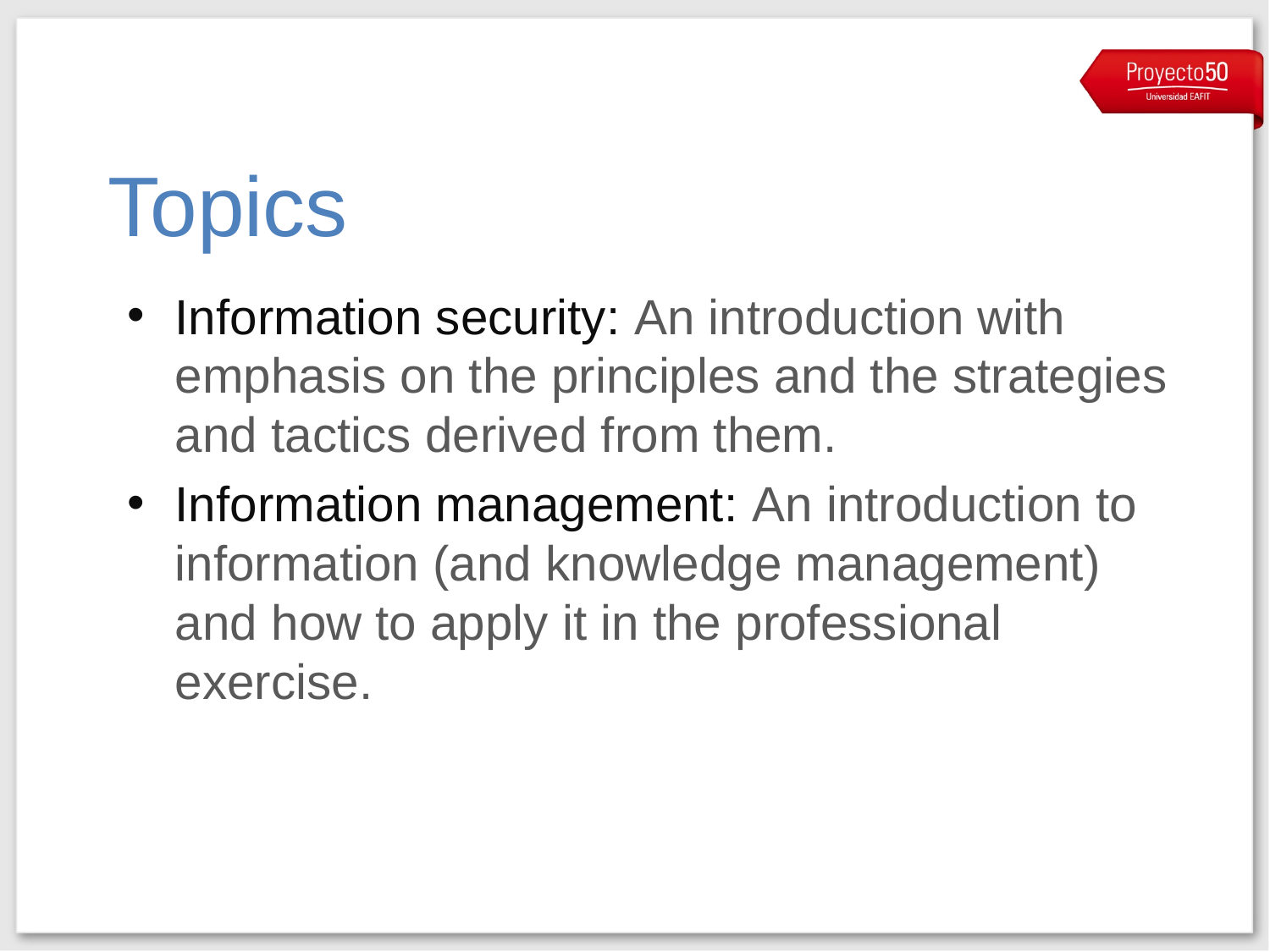

Topics
Information security: An introduction with emphasis on the principles and the strategies and tactics derived from them.
Information management: An introduction to information (and knowledge management) and how to apply it in the professional exercise.